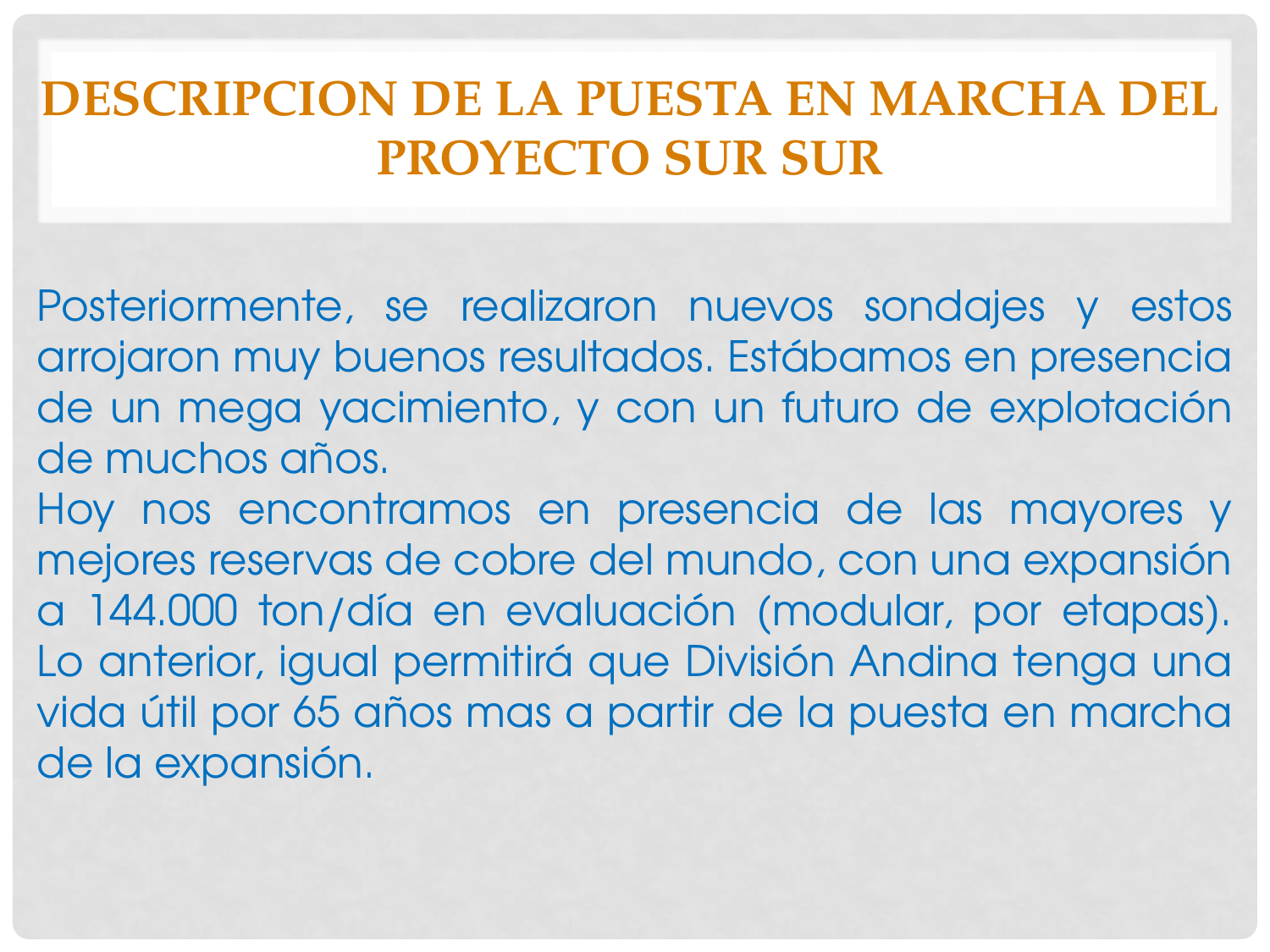

DESCRIPCION DE LA PUESTA EN MARCHA DEL PROYECTO SUR SUR

Posteriormente, se realizaron nuevos sondajes y estos arrojaron muy buenos resultados. Estábamos en presencia de un mega yacimiento, y con un futuro de explotación de muchos años.
Hoy nos encontramos en presencia de las mayores y mejores reservas de cobre del mundo, con una expansión a 144.000 ton/día en evaluación (modular, por etapas). Lo anterior, igual permitirá que División Andina tenga una vida útil por 65 años mas a partir de la puesta en marcha de la expansión.